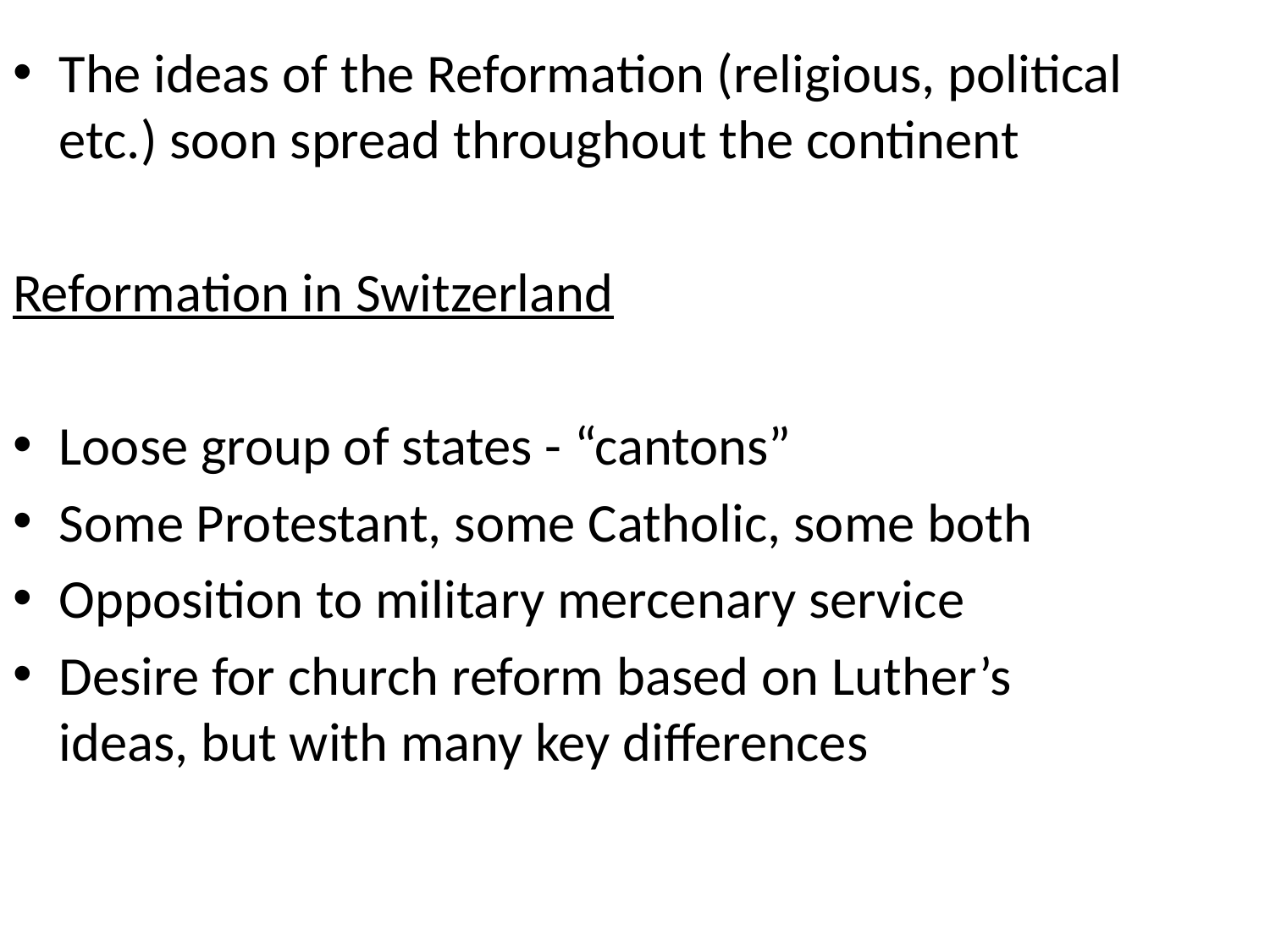

The ideas of the Reformation (religious, political etc.) soon spread throughout the continent

Reformation in Switzerland

Loose group of states - “cantons”
Some Protestant, some Catholic, some both
Opposition to military mercenary service
Desire for church reform based on Luther’s ideas, but with many key differences